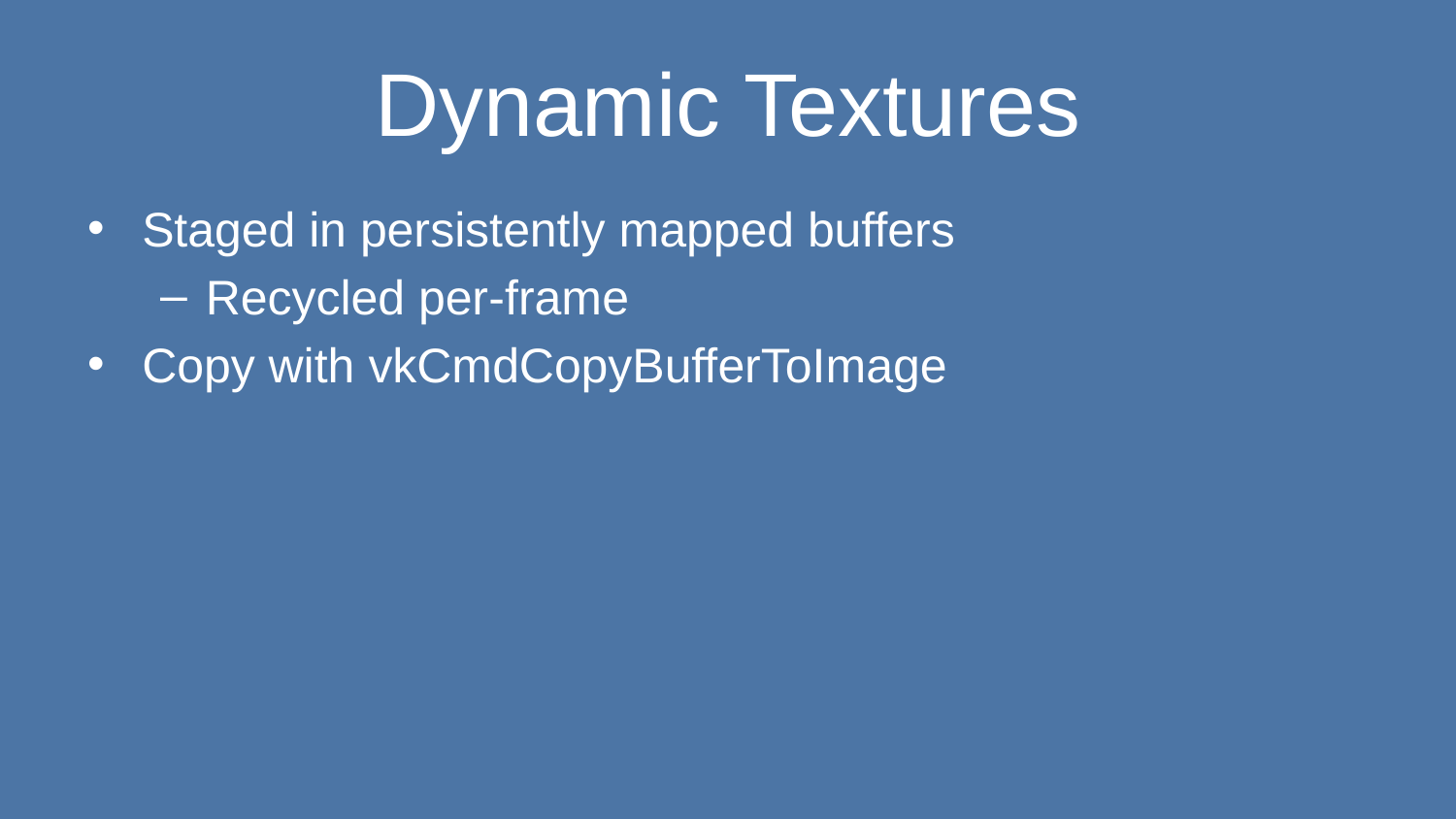

# Dynamic Textures
Staged in persistently mapped buffers
Recycled per-frame
Copy with vkCmdCopyBufferToImage